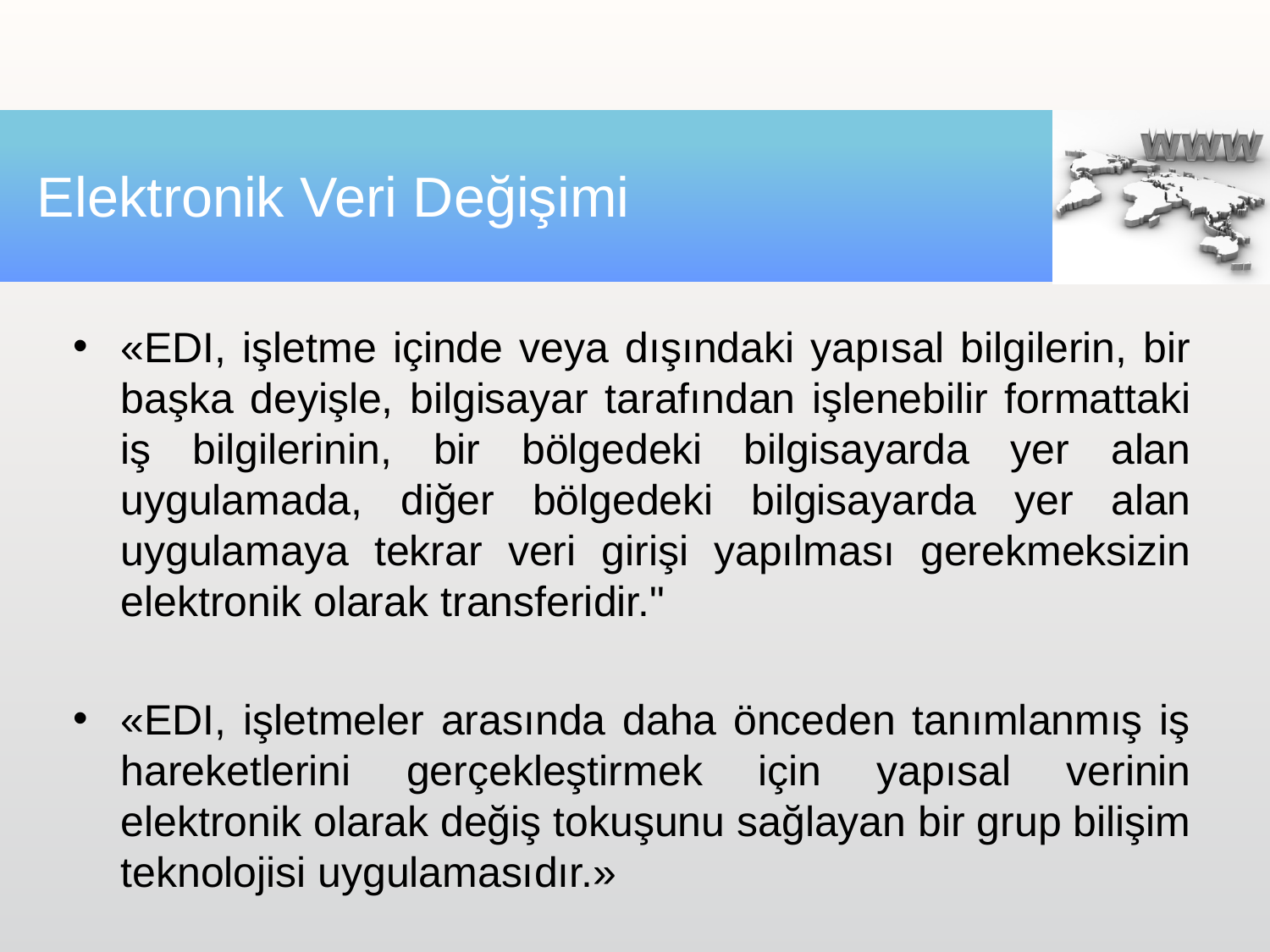

# Elektronik Veri Değişimi
«EDI, işletme içinde veya dışındaki yapısal bilgilerin, bir başka deyişle, bilgisayar tarafından işlenebilir formattaki iş bilgilerinin, bir bölgedeki bilgisayarda yer alan uygulamada, diğer bölgedeki bilgisayarda yer alan uygulamaya tekrar veri girişi yapılması gerekmeksizin elektronik olarak transferidir."

«EDI, işletmeler arasında daha önceden tanımlanmış iş hareketlerini gerçekleştirmek için yapısal verinin elektronik olarak değiş tokuşunu sağlayan bir grup bilişim teknolojisi uygulamasıdır.»